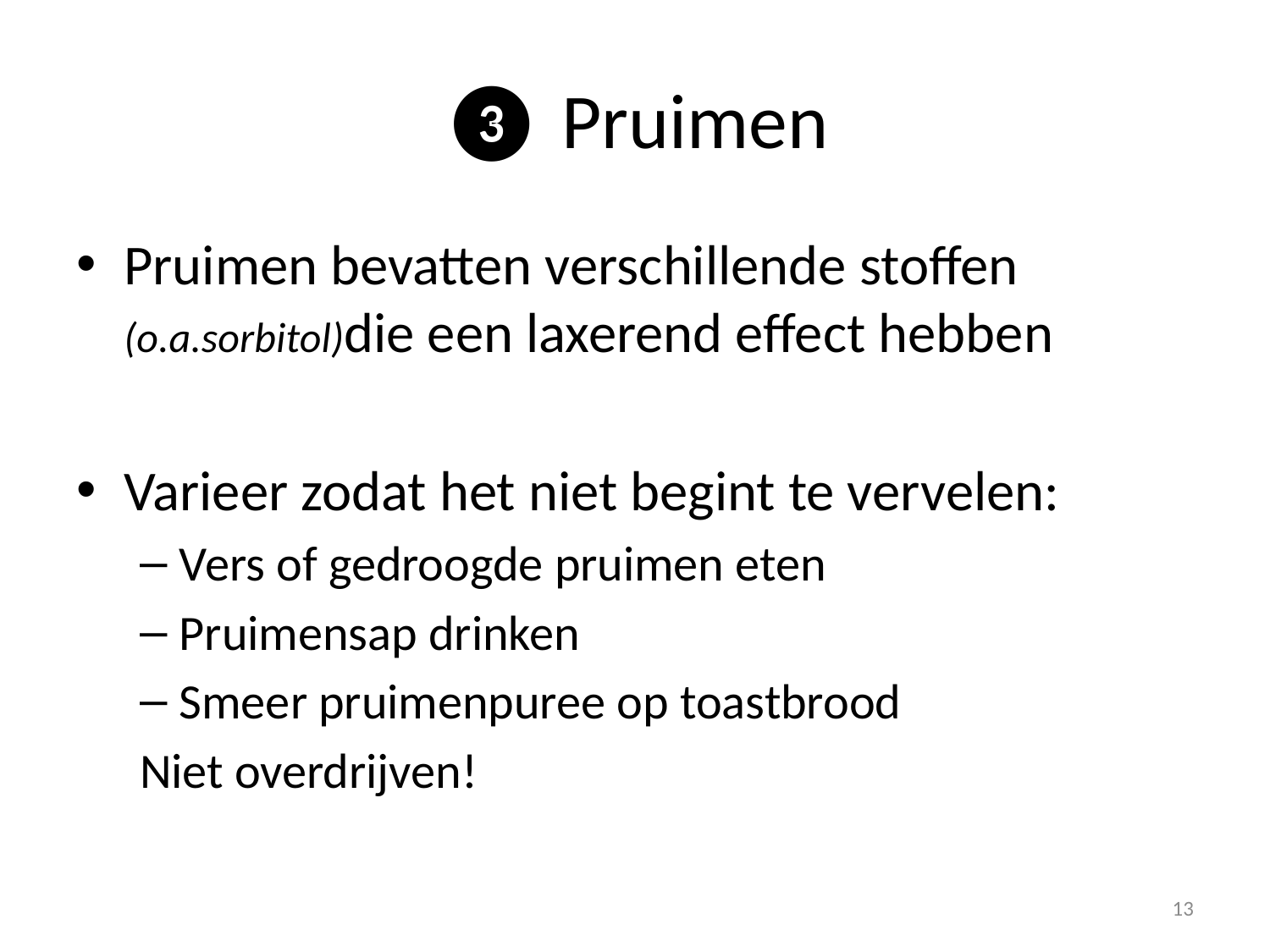

# ❸ Pruimen
Pruimen bevatten verschillende stoffen (o.a.sorbitol)die een laxerend effect hebben

Varieer zodat het niet begint te vervelen:
Vers of gedroogde pruimen eten
Pruimensap drinken
Smeer pruimenpuree op toastbrood
Niet overdrijven!
13